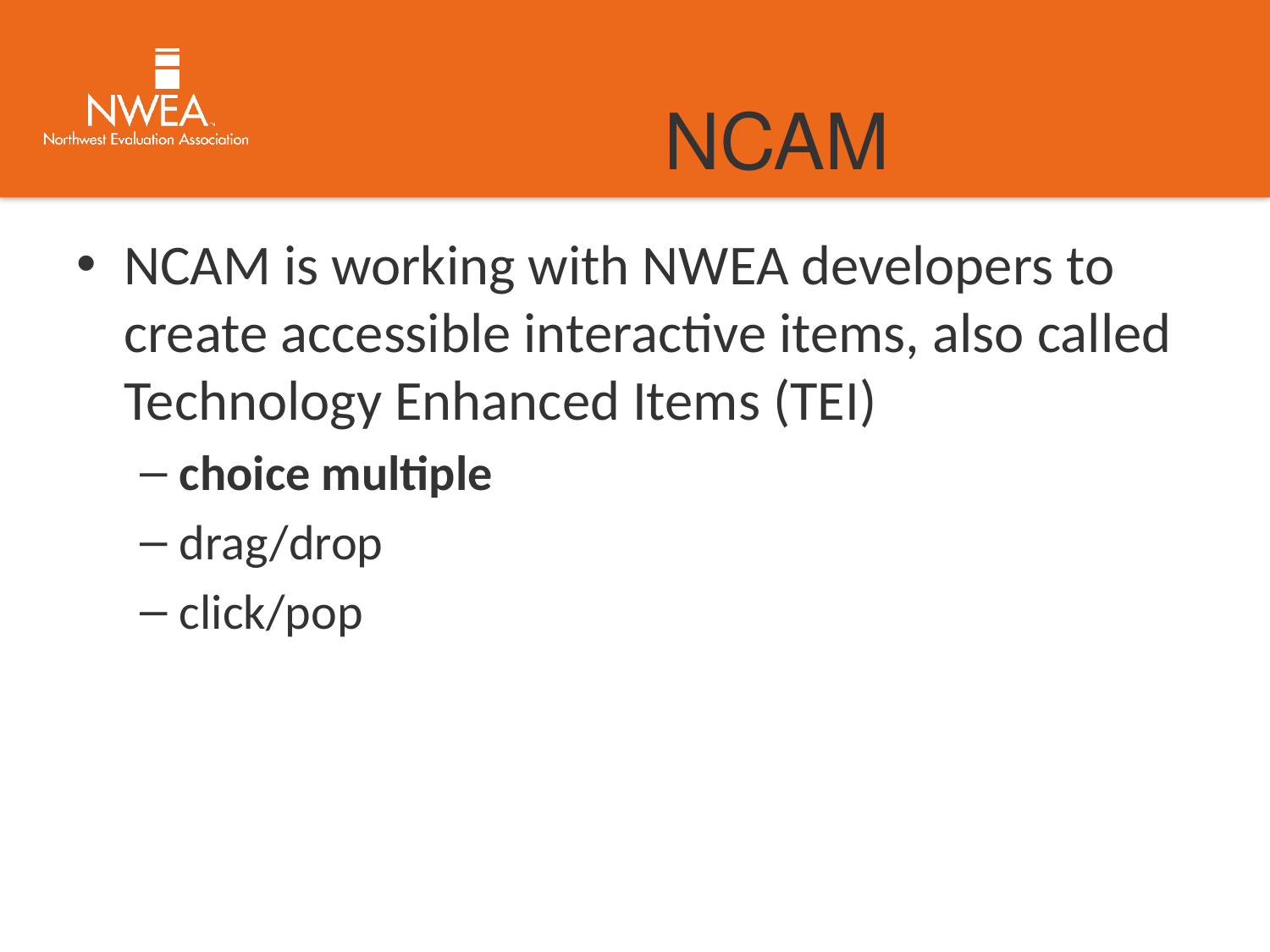

# NCAM
NCAM is working with NWEA developers to create accessible interactive items, also called Technology Enhanced Items (TEI)
choice multiple
drag/drop
click/pop